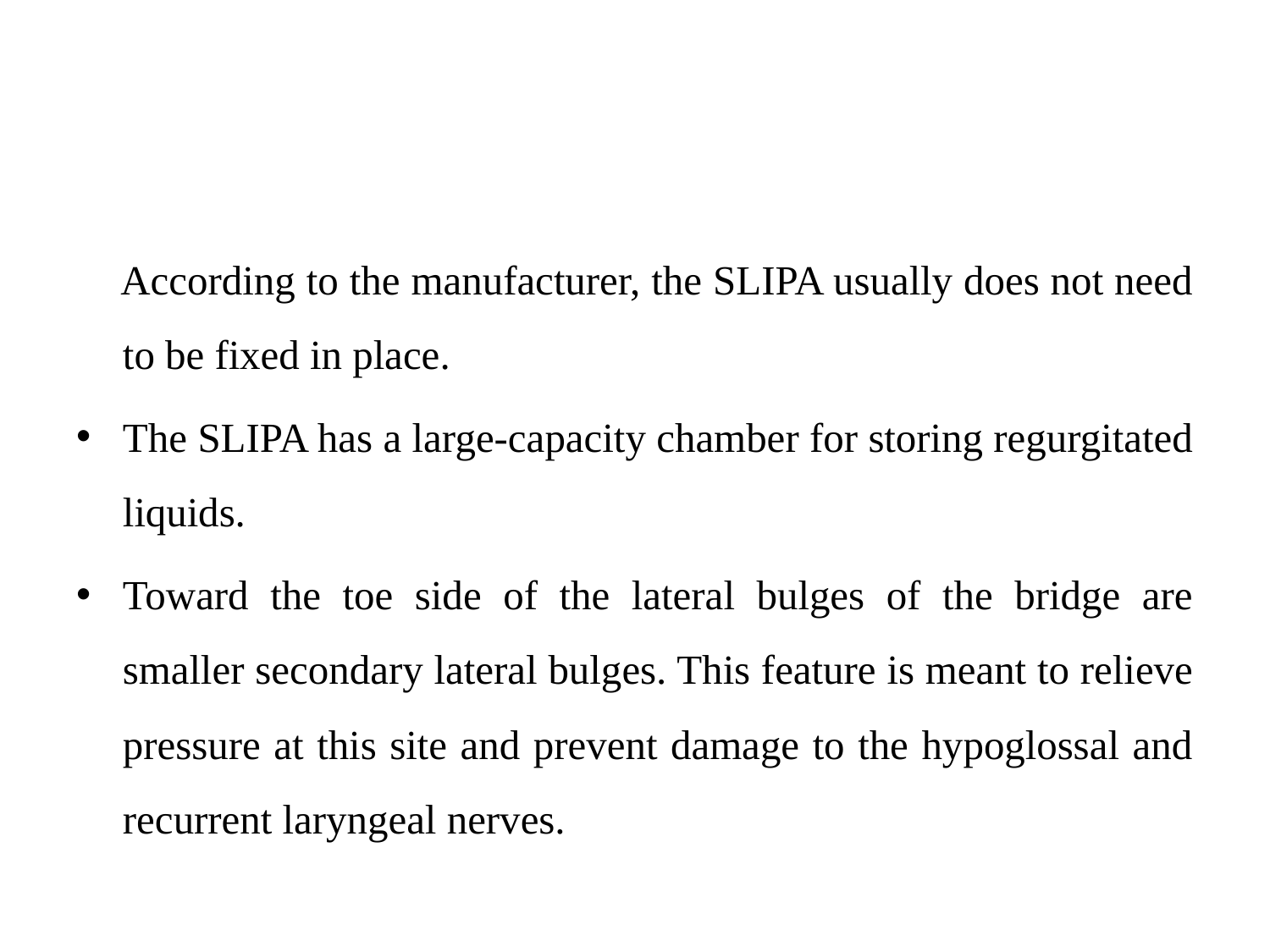

#
    According to the manufacturer, the SLIPA usually does not need to be fixed in place.
The SLIPA has a large-capacity chamber for storing regurgitated liquids.
Toward the toe side of the lateral bulges of the bridge are smaller secondary lateral bulges. This feature is meant to relieve pressure at this site and prevent damage to the hypoglossal and recurrent laryngeal nerves.